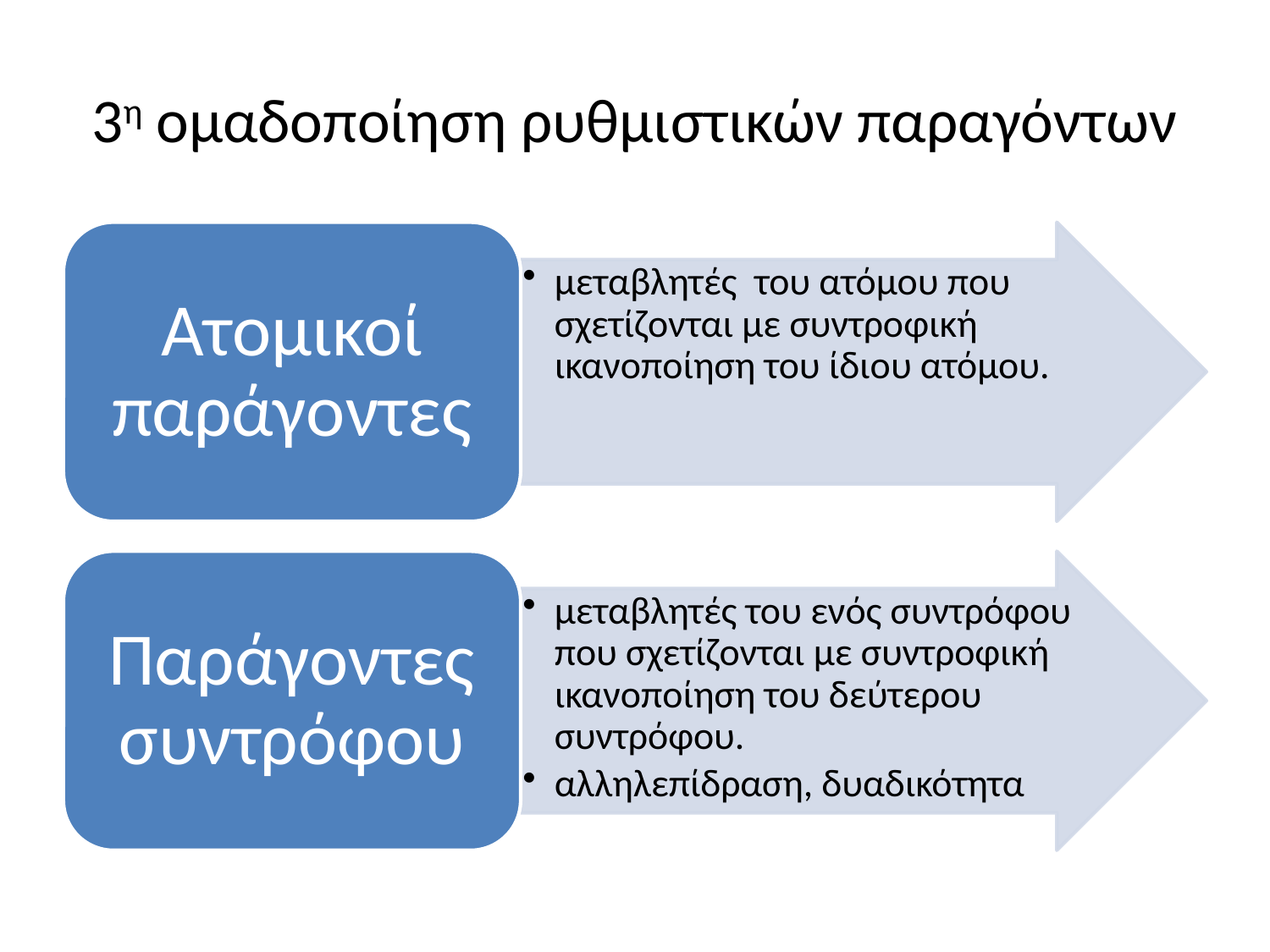

# 3η ομαδοποίηση ρυθμιστικών παραγόντων
μεταβλητές  του ατόμου που σχετίζονται με συντροφική ικανοποίηση του ίδιου ατόμου.
Ατομικοί παράγοντες
μεταβλητές του ενός συντρόφου που σχετίζονται με συντροφική ικανοποίηση του δεύτερου συντρόφου.
αλληλεπίδραση, δυαδικότητα
Παράγοντες συντρόφου